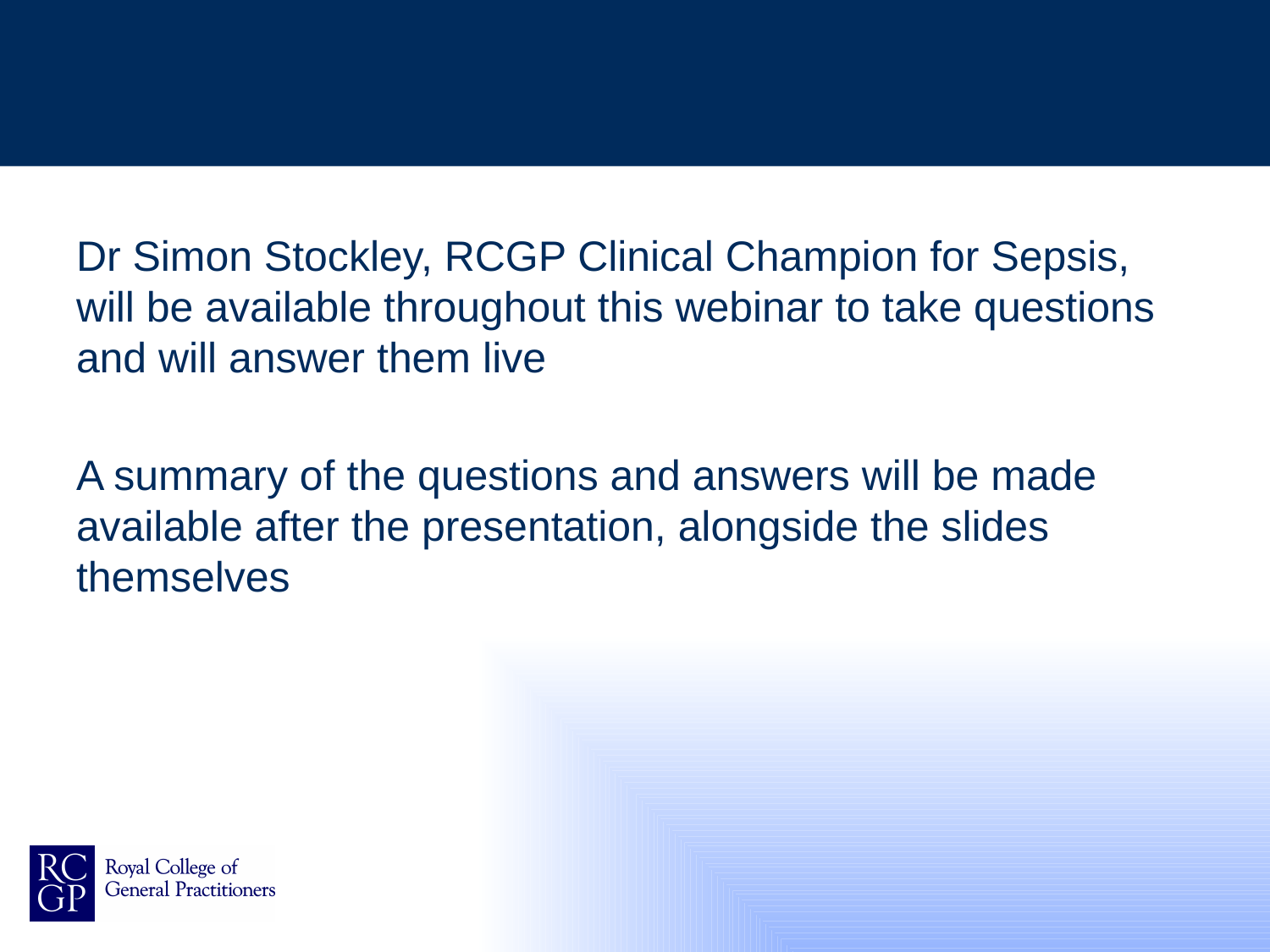

#
Dr Simon Stockley, RCGP Clinical Champion for Sepsis, will be available throughout this webinar to take questions and will answer them live

A summary of the questions and answers will be made available after the presentation, alongside the slides themselves